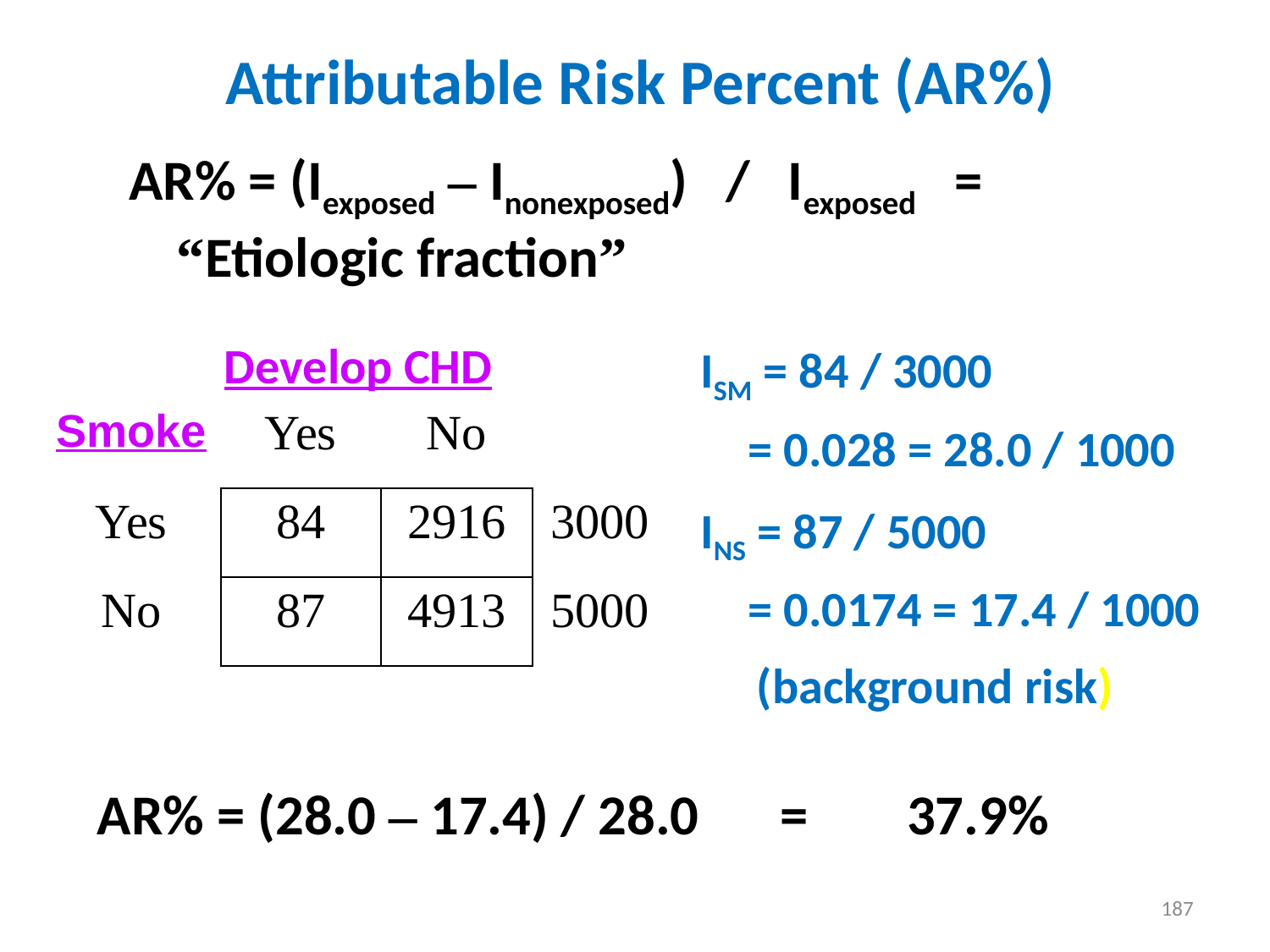

# Attributable Risk Percent (AR%)
AR% = (Iexposed – Inonexposed)   /   Iexposed   = “Etiologic fraction”
Develop CHD

ISM = 84 / 3000
	= 0.028 = 28.0 / 1000
INS = 87 / 5000
	= 0.0174 = 17.4 / 1000
     (background risk)
| Smoke | Yes | No |  |
| --- | --- | --- | --- |
| Yes | 84 | 2916 | 3000 |
| No | 87 | 4913 | 5000 |
AR% = (28.0 – 17.4) / 28.0	=	37.9%
187